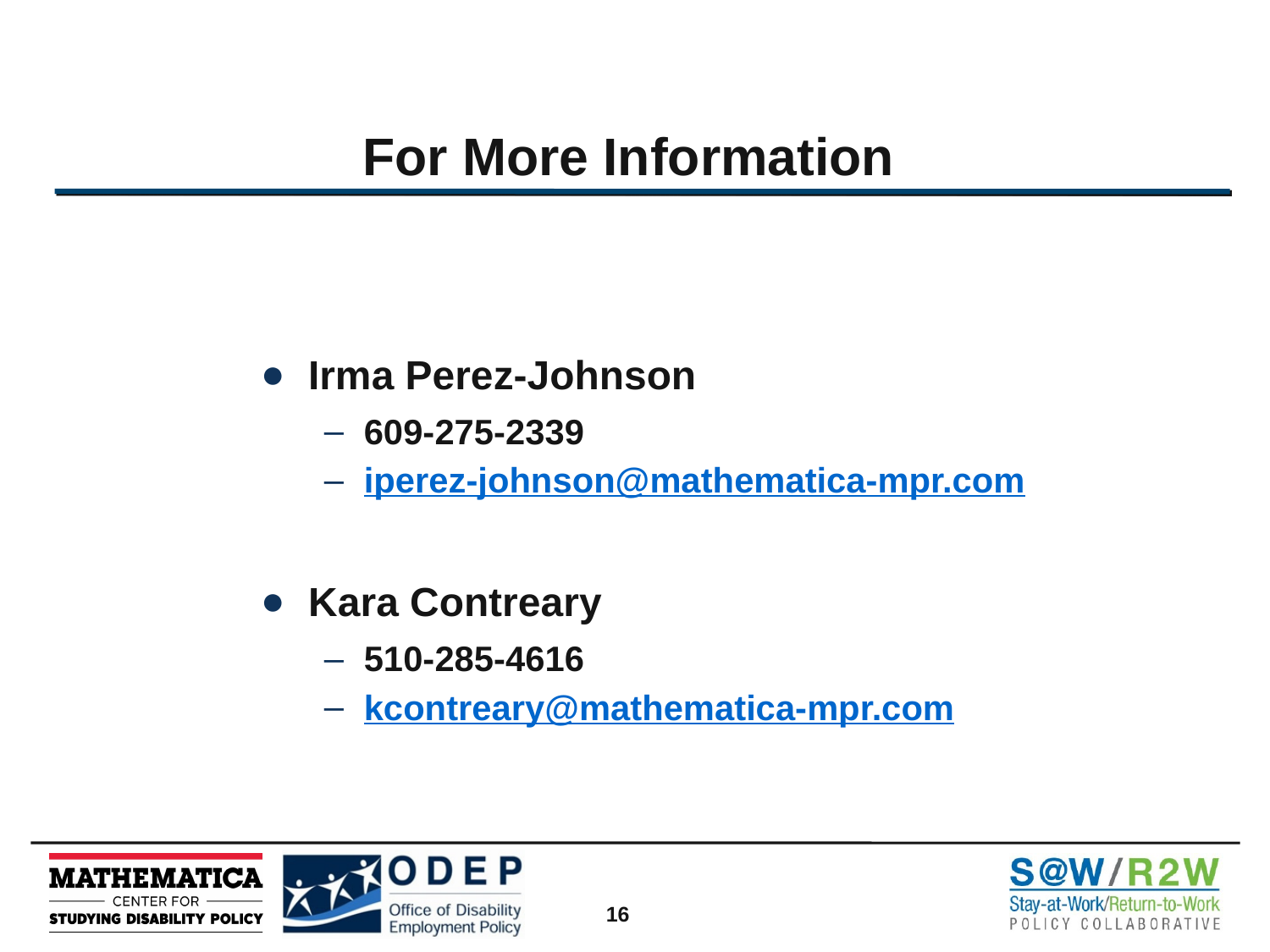

# For More Information
Irma Perez-Johnson
609-275-2339
iperez-johnson@mathematica-mpr.com

Kara Contreary
510-285-4616
kcontreary@mathematica-mpr.com